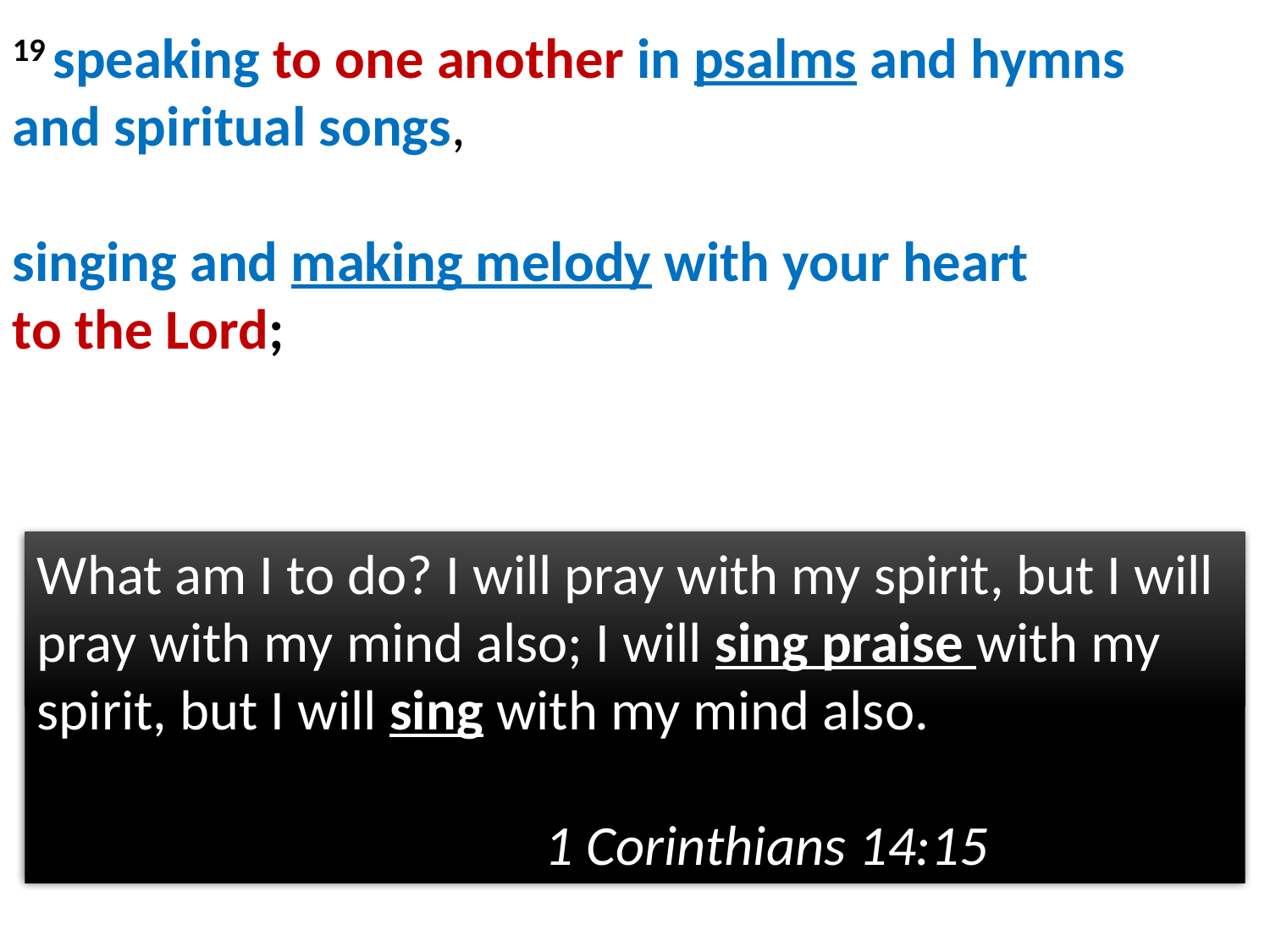

19 speaking to one another in psalms and hymns and spiritual songs,

singing and making melody with your heart             to the Lord;
What am I to do? I will pray with my spirit, but I will pray with my mind also; I will sing praise with my spirit, but I will sing with my mind also.															1 Corinthians 14:15